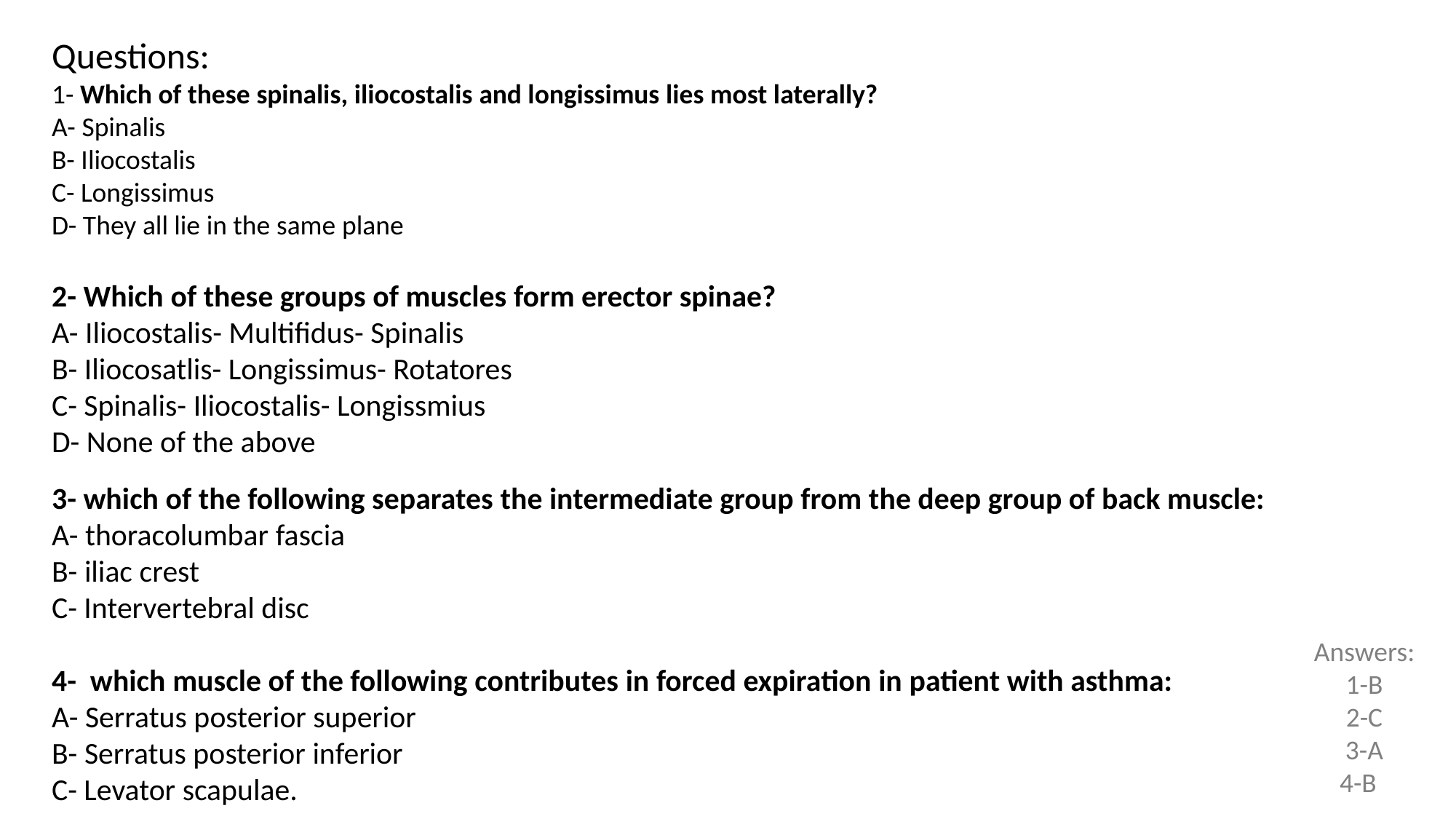

Questions:
1- Which of these spinalis, iliocostalis and longissimus lies most laterally? 
A- Spinalis
B- Iliocostalis
C- Longissimus
D- They all lie in the same plane

2- Which of these groups of muscles form erector spinae?
A- Iliocostalis- Multifidus- Spinalis
B- Iliocosatlis- Longissimus- Rotatores
C- Spinalis- Iliocostalis- Longissmius 
D- None of the above

3- which of the following separates the intermediate group from the deep group of back muscle:
A- thoracolumbar fascia
B- iliac crest
C- Intervertebral disc

4-  which muscle of the following contributes in forced expiration in patient with asthma:
A- Serratus posterior superior
B- Serratus posterior inferior
C- Levator scapulae.

Answers:
1-B
2-C
3-A
4-B